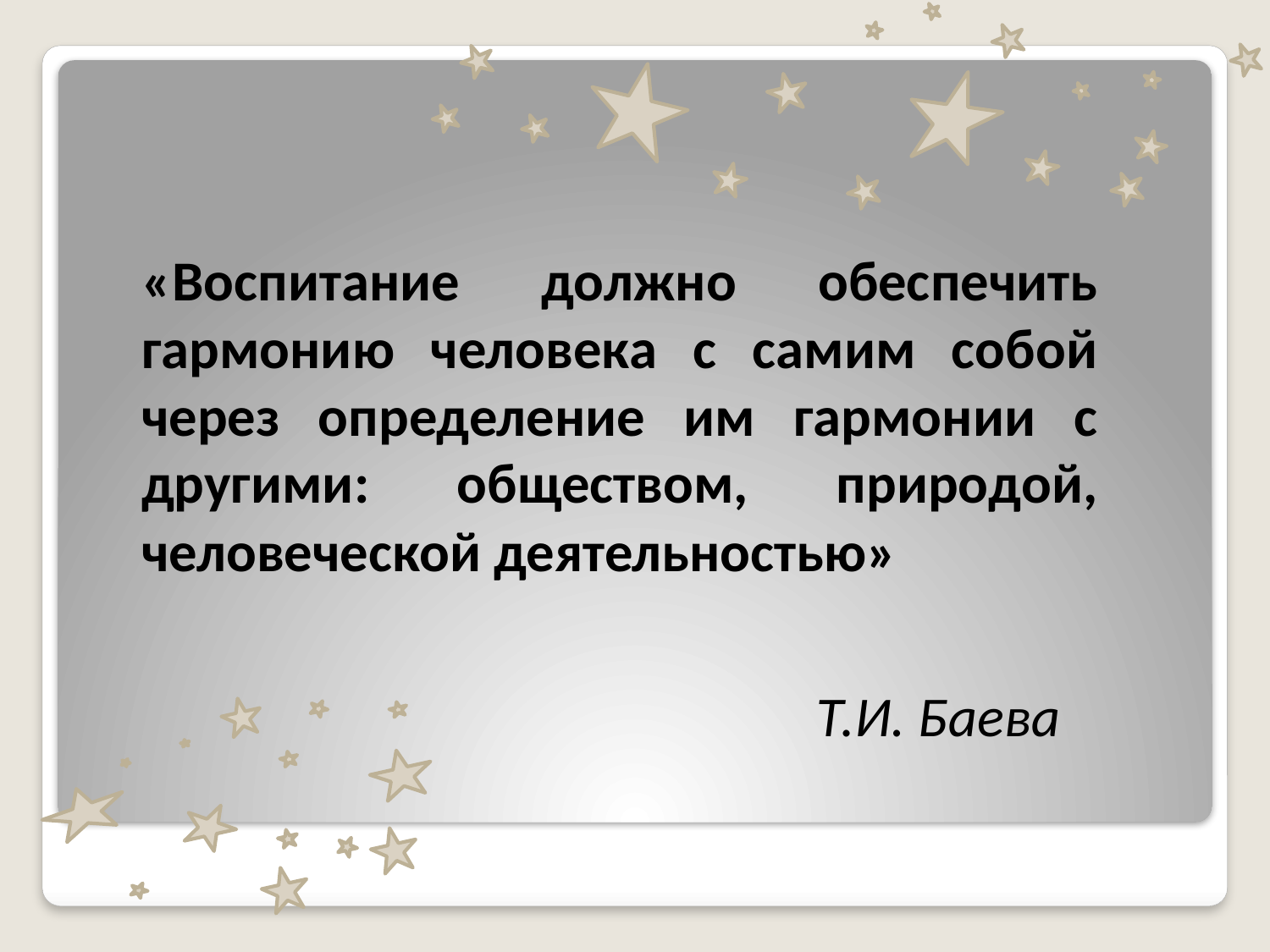

«Воспитание должно обеспечить гармонию человека с самим собой через определение им гармонии с другими: обществом, природой, человеческой деятельностью»
Т.И. Баева